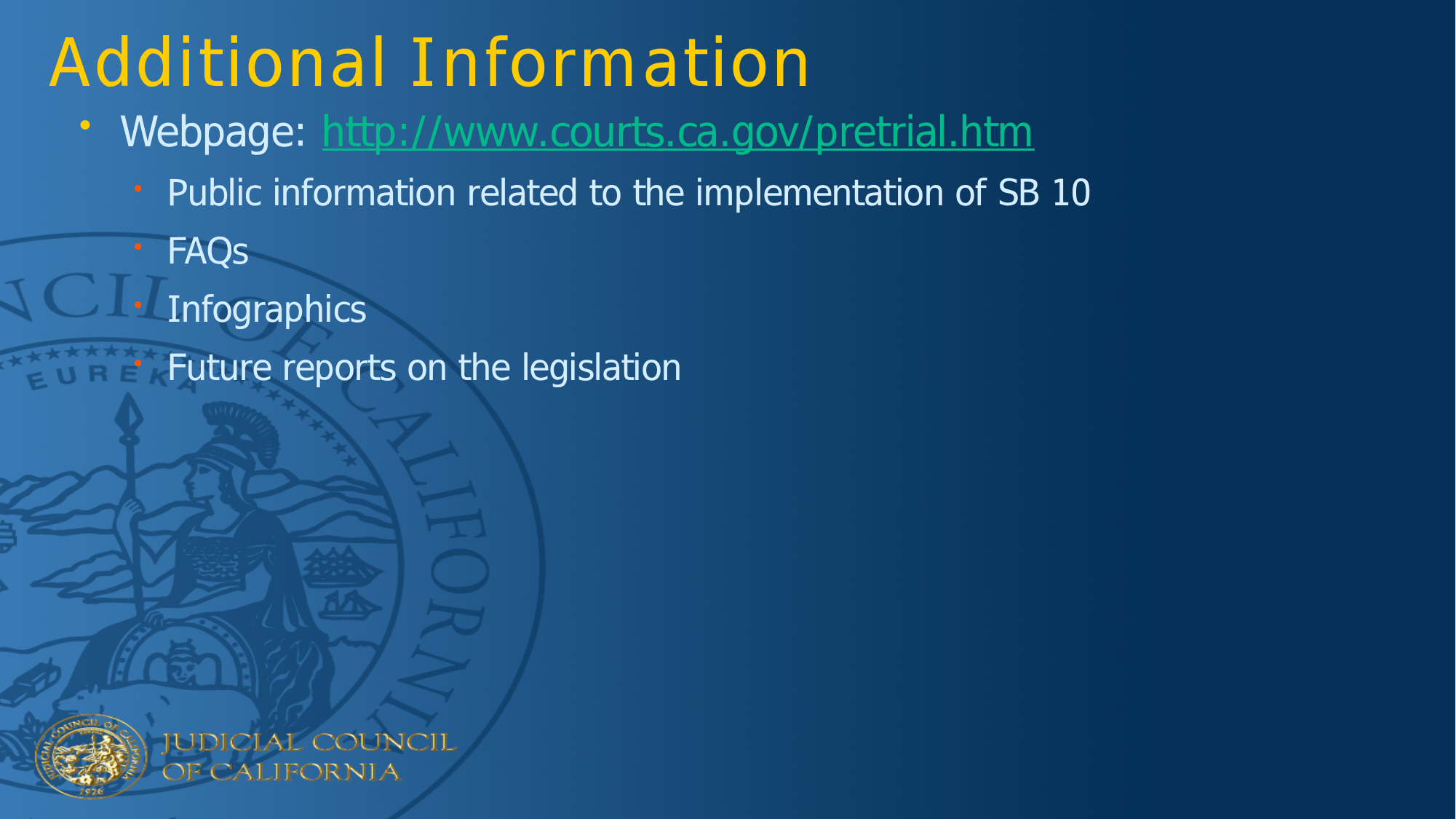

# Additional Information
Webpage: http://www.courts.ca.gov/pretrial.htm
Public information related to the implementation of SB 10
FAQs
Infographics
Future reports on the legislation